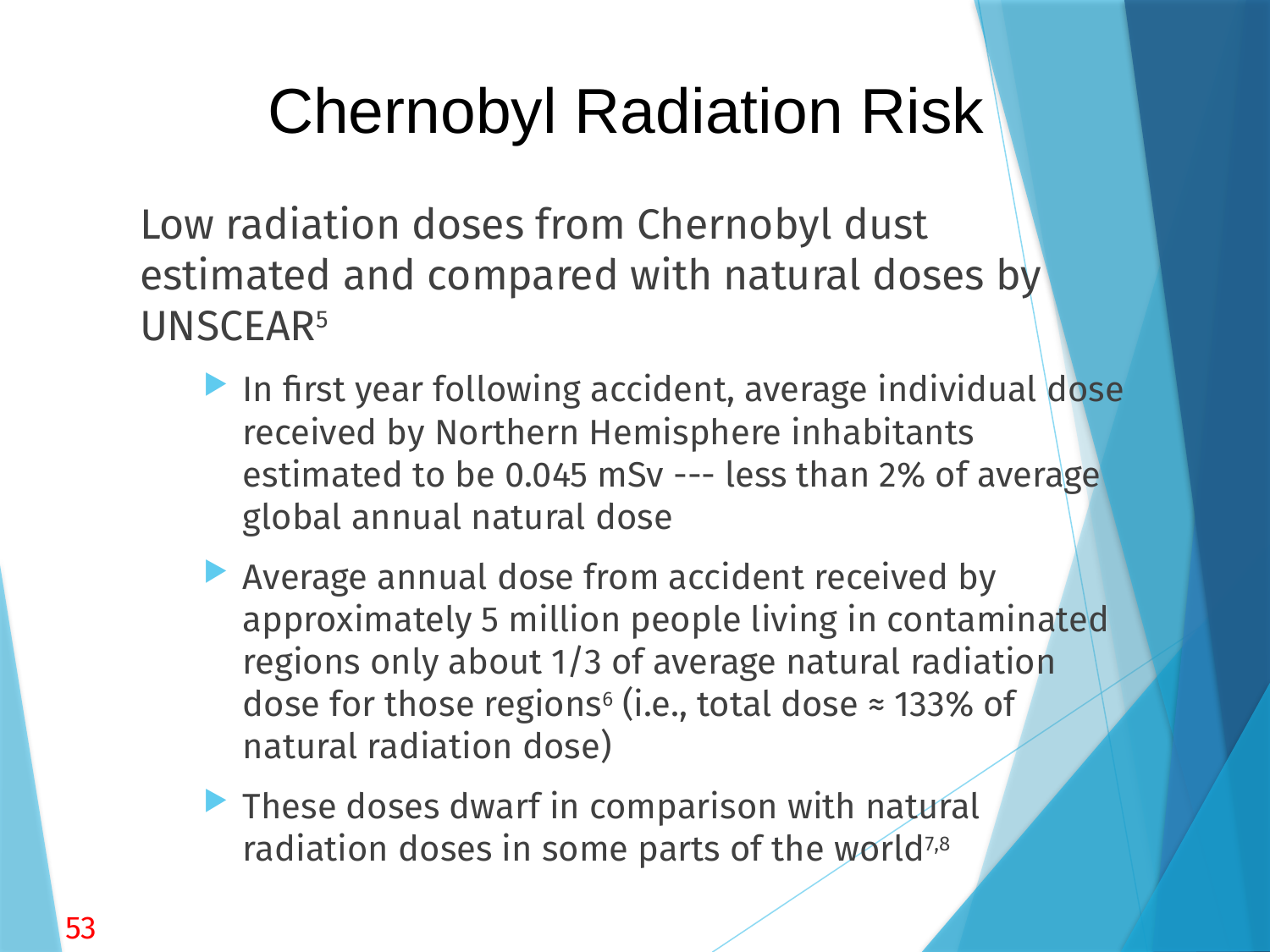

Chernobyl Radiation Risk
Low radiation doses from Chernobyl dust estimated and compared with natural doses by UNSCEAR5
In first year following accident, average individual dose received by Northern Hemisphere inhabitants estimated to be 0.045 mSv --- less than 2% of average global annual natural dose
Average annual dose from accident received by approximately 5 million people living in contaminated regions only about 1/3 of average natural radiation dose for those regions6 (i.e., total dose ≈ 133% of natural radiation dose)
These doses dwarf in comparison with natural radiation doses in some parts of the world7,8
53